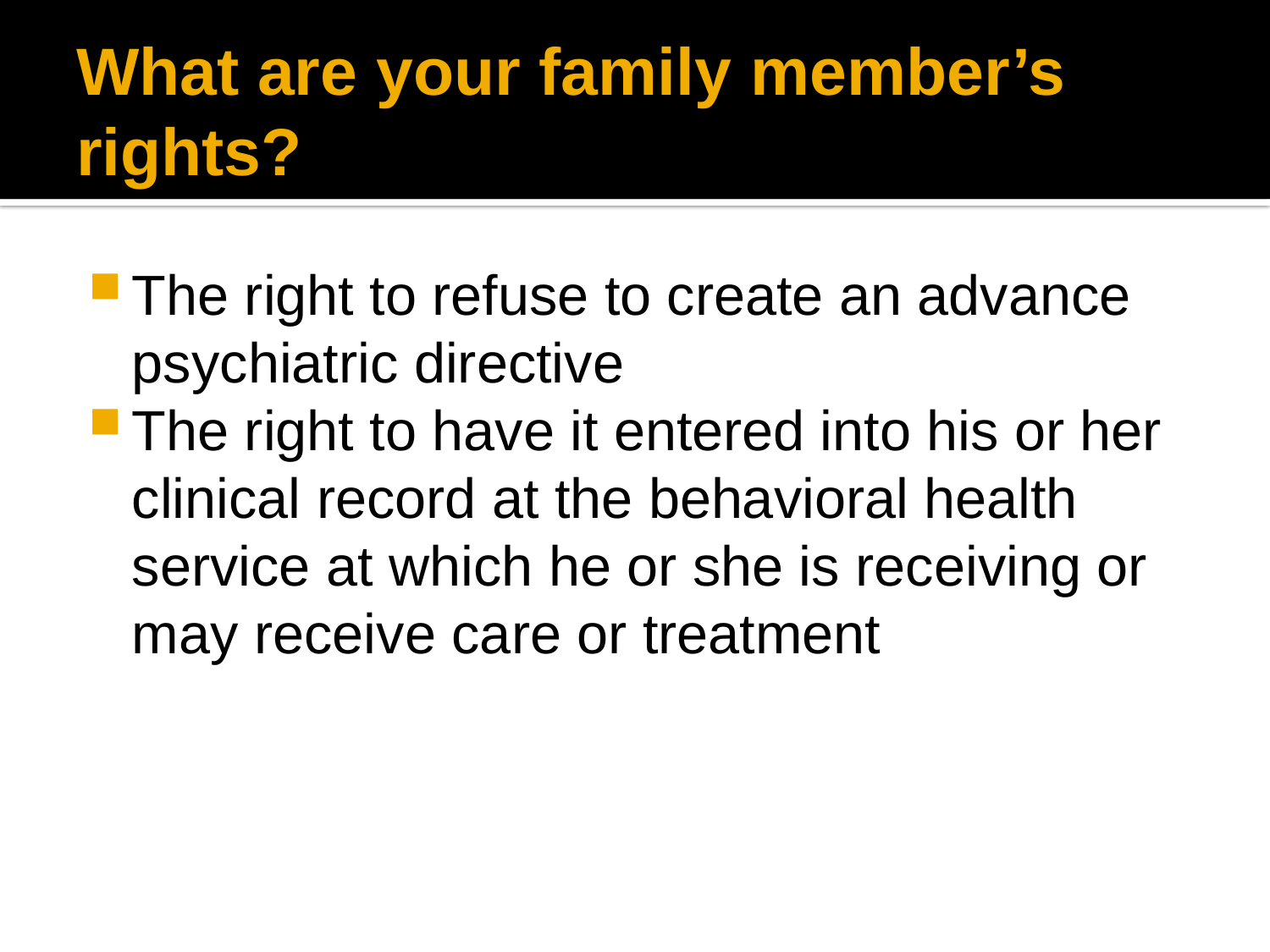

# What are your family member’s rights?
The right to refuse to create an advance psychiatric directive
The right to have it entered into his or her clinical record at the behavioral health service at which he or she is receiving or may receive care or treatment